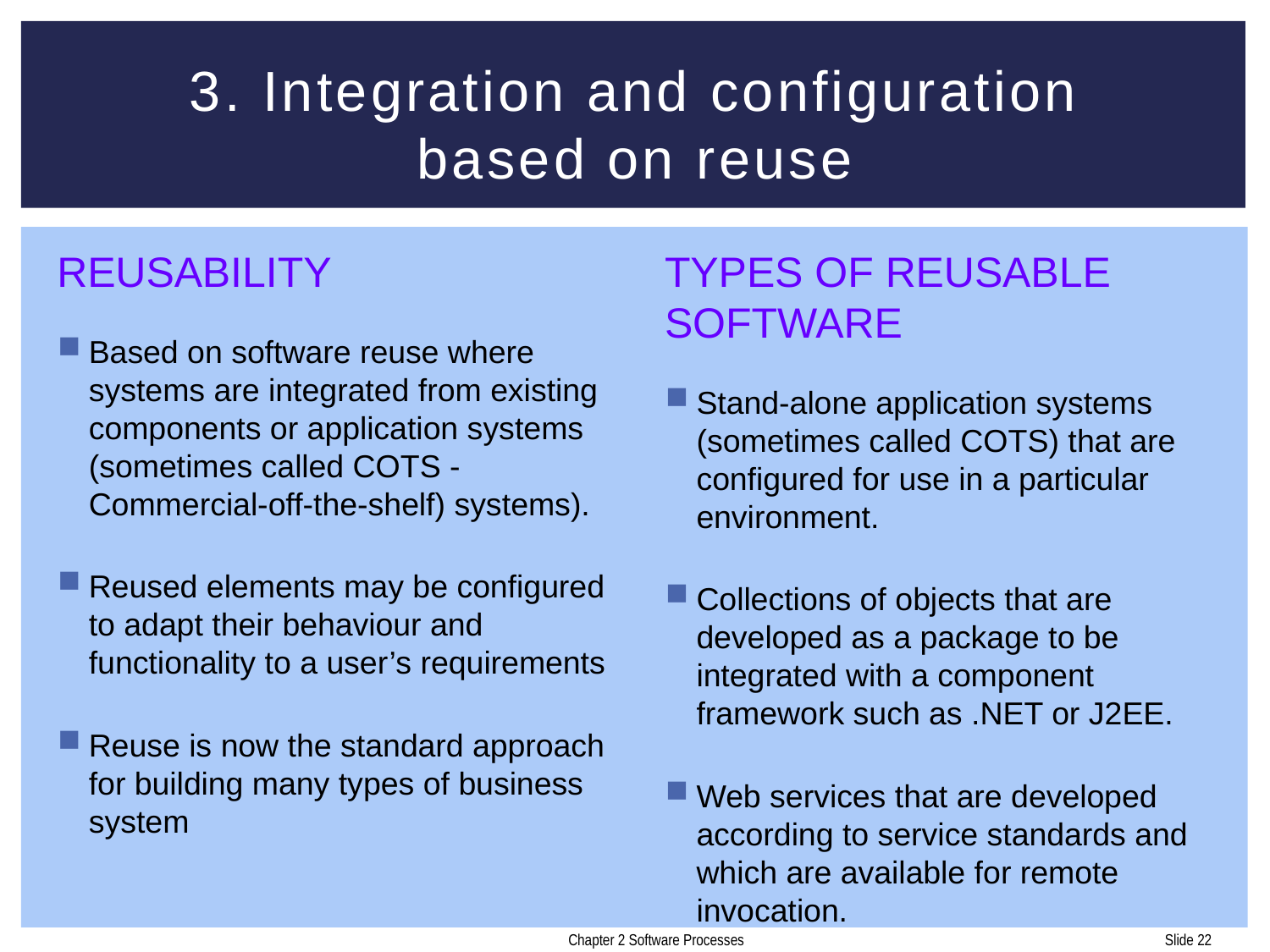

# 3. Integration and configuration based on reuse
Reusability
Based on software reuse where systems are integrated from existing components or application systems (sometimes called COTS -Commercial-off-the-shelf) systems).
Reused elements may be configured to adapt their behaviour and functionality to a user’s requirements
Reuse is now the standard approach for building many types of business system
Types of Reusable Software
Stand-alone application systems (sometimes called COTS) that are configured for use in a particular environment.
Collections of objects that are developed as a package to be integrated with a component framework such as .NET or J2EE.
Web services that are developed according to service standards and which are available for remote invocation.

Chapter 2 Software Processes